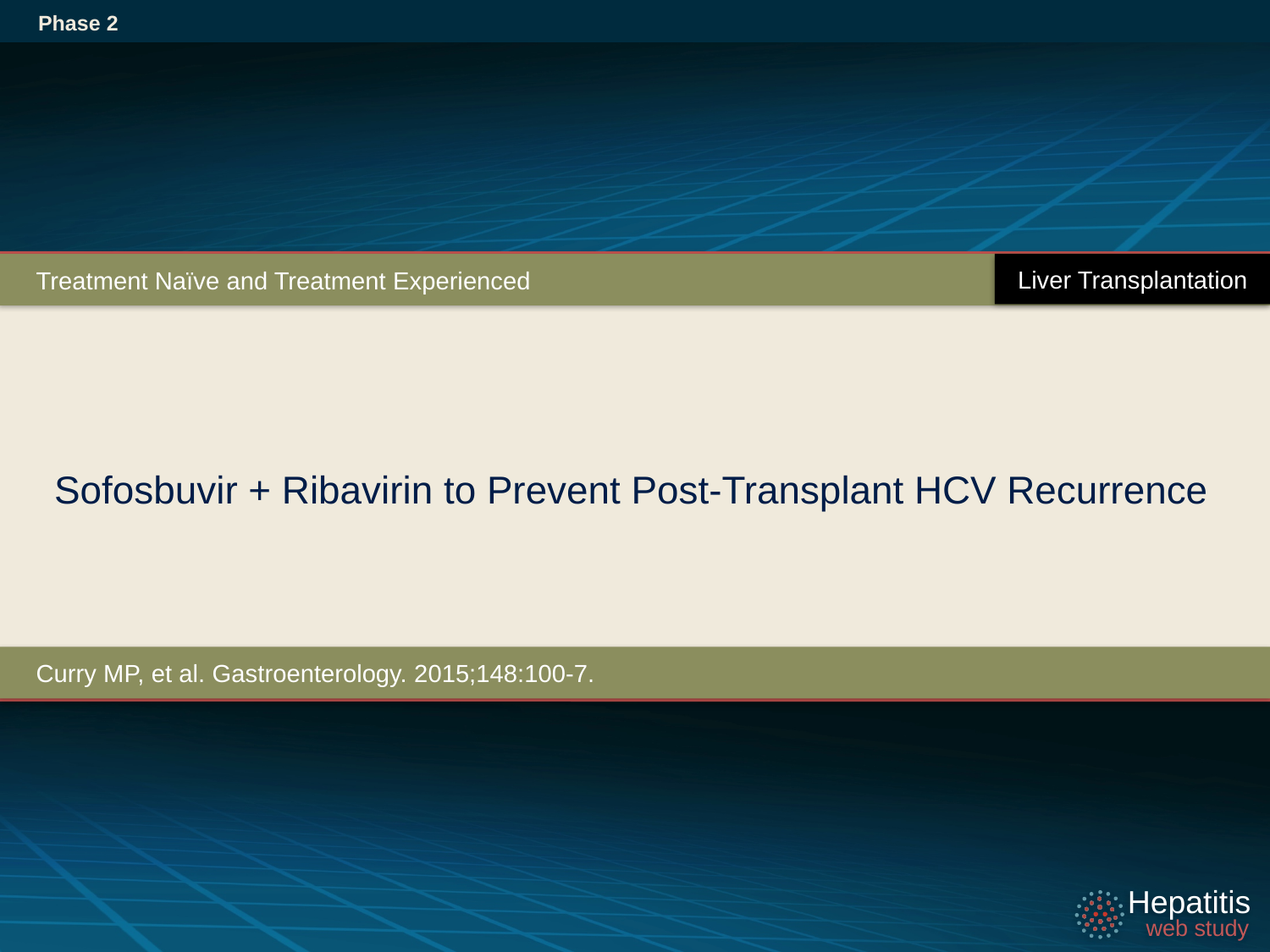

Phase 2
Liver Transplantation
Treatment Naïve and Treatment Experienced
# Sofosbuvir + Ribavirin to Prevent Post-Transplant HCV Recurrence
Curry MP, et al. Gastroenterology. 2015;148:100-7.